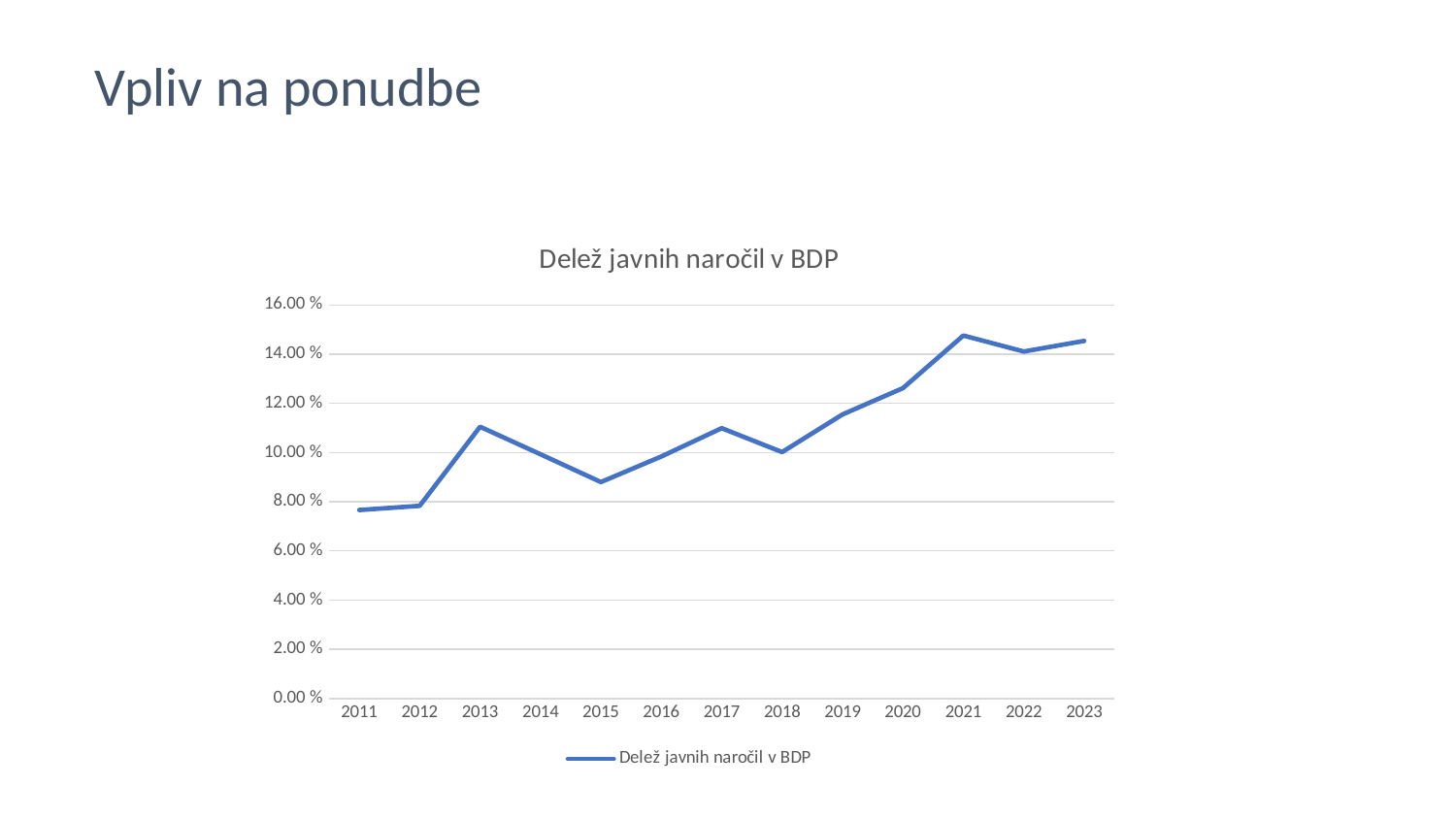

Vpliv na ponudbe

### Chart:

| Category | Delež javnih naročil v BDP |
|---|---|
| 2011 | 0.0766 |
| 2012 | 0.0783 |
| 2013 | 0.1105 |
| 2014 | 0.0993 |
| 2015 | 0.088 |
| 2016 | 0.0984 |
| 2017 | 0.1099 |
| 2018 | 0.1002 |
| 2019 | 0.1155 |
| 2020 | 0.1262 |
| 2021 | 0.1476 |
| 2022 | 0.1411 |
| 2023 | 0.1454 |